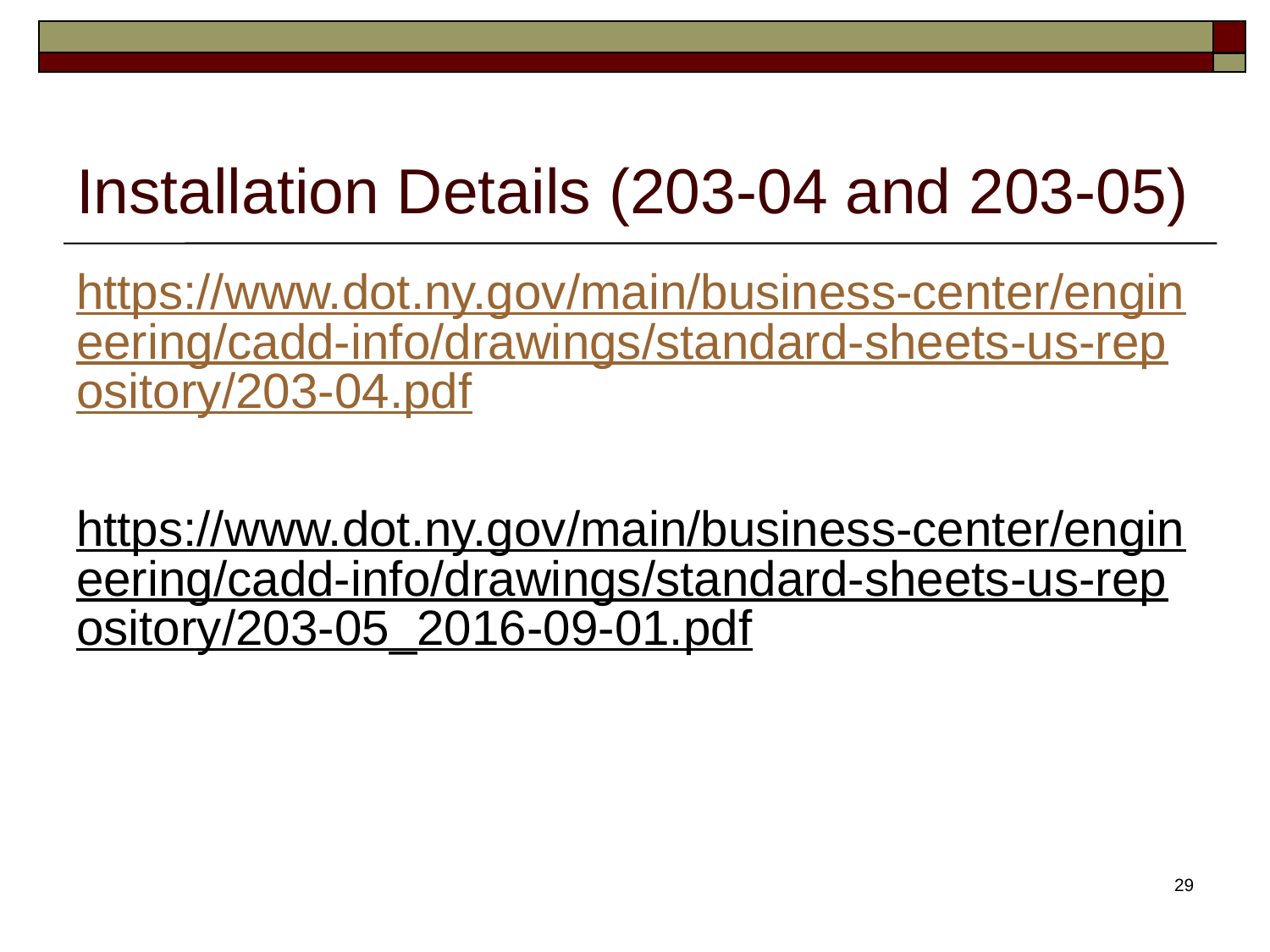

# Installation Details (203-04 and 203-05)
https://www.dot.ny.gov/main/business-center/engineering/cadd-info/drawings/standard-sheets-us-repository/203-04.pdf

https://www.dot.ny.gov/main/business-center/engineering/cadd-info/drawings/standard-sheets-us-repository/203-05_2016-09-01.pdf

29